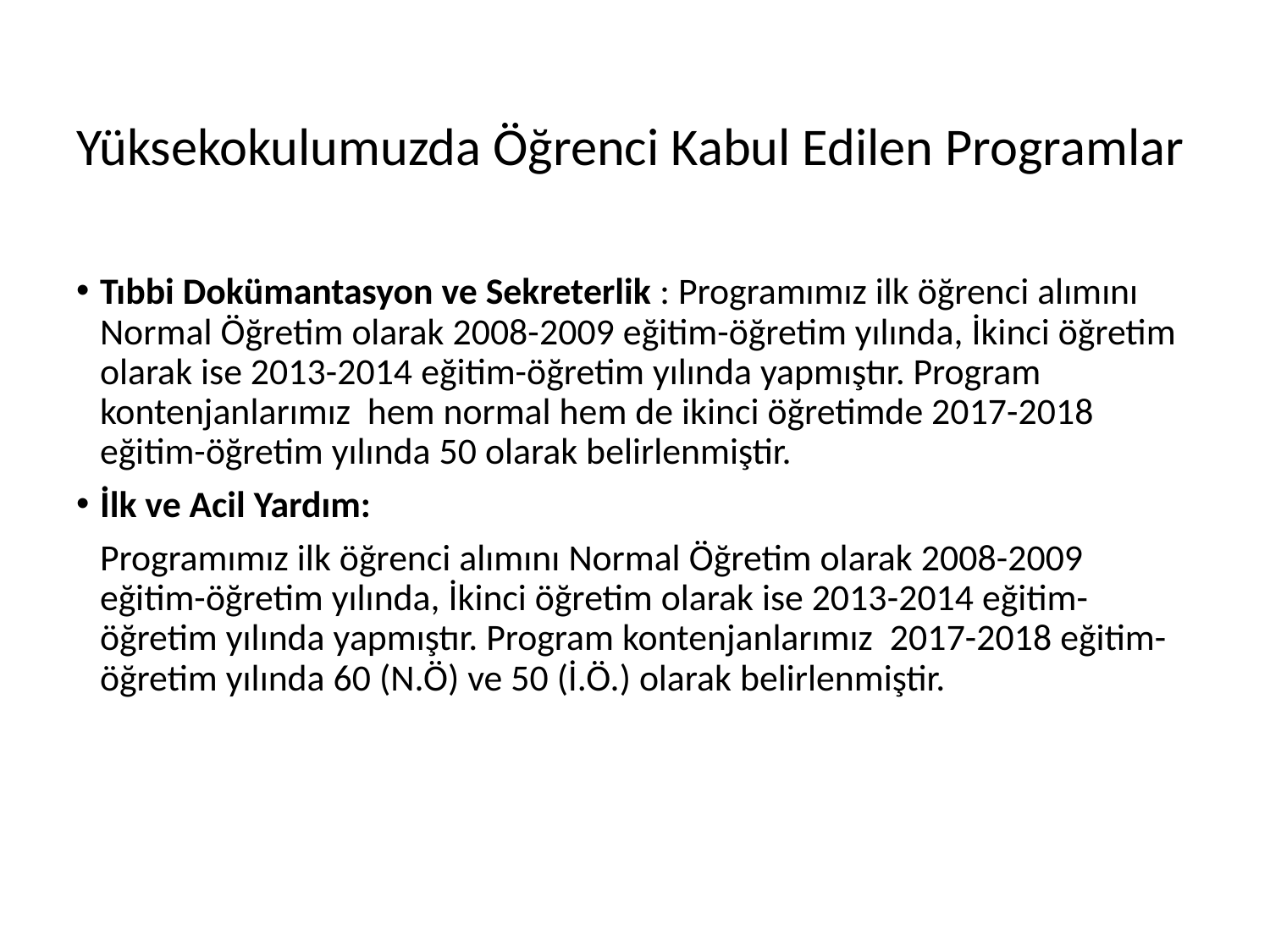

# Yüksekokulumuzda Öğrenci Kabul Edilen Programlar
Tıbbi Dokümantasyon ve Sekreterlik : Programımız ilk öğrenci alımını Normal Öğretim olarak 2008-2009 eğitim-öğretim yılında, İkinci öğretim olarak ise 2013-2014 eğitim-öğretim yılında yapmıştır. Program kontenjanlarımız  hem normal hem de ikinci öğretimde 2017-2018 eğitim-öğretim yılında 50 olarak belirlenmiştir.
İlk ve Acil Yardım:
	Programımız ilk öğrenci alımını Normal Öğretim olarak 2008-2009 eğitim-öğretim yılında, İkinci öğretim olarak ise 2013-2014 eğitim-öğretim yılında yapmıştır. Program kontenjanlarımız  2017-2018 eğitim-öğretim yılında 60 (N.Ö) ve 50 (İ.Ö.) olarak belirlenmiştir.